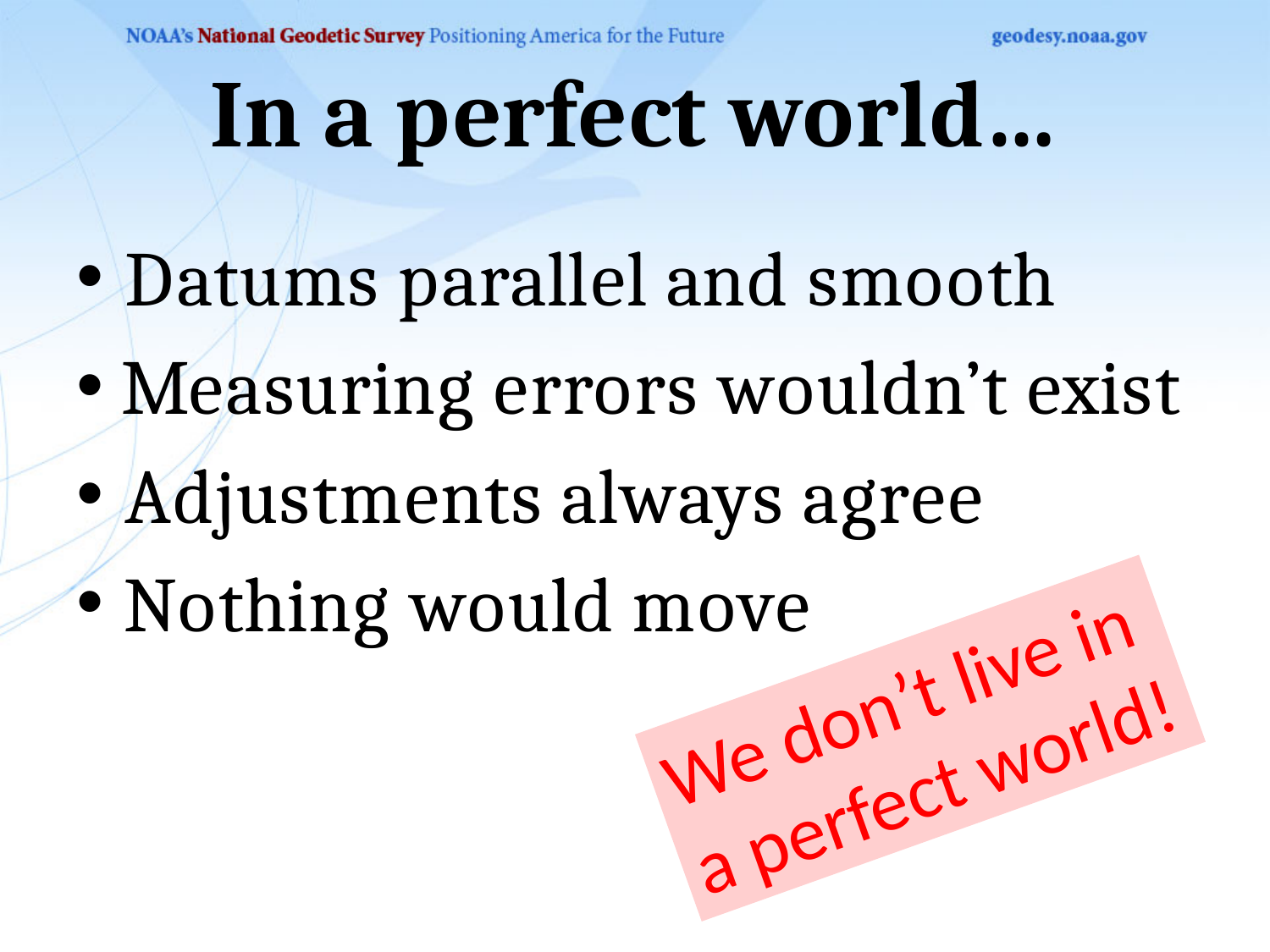

In a perfect world…
Datums parallel and smooth
Measuring errors wouldn’t exist
Adjustments always agree
Nothing would move
We don’t live in a perfect world!